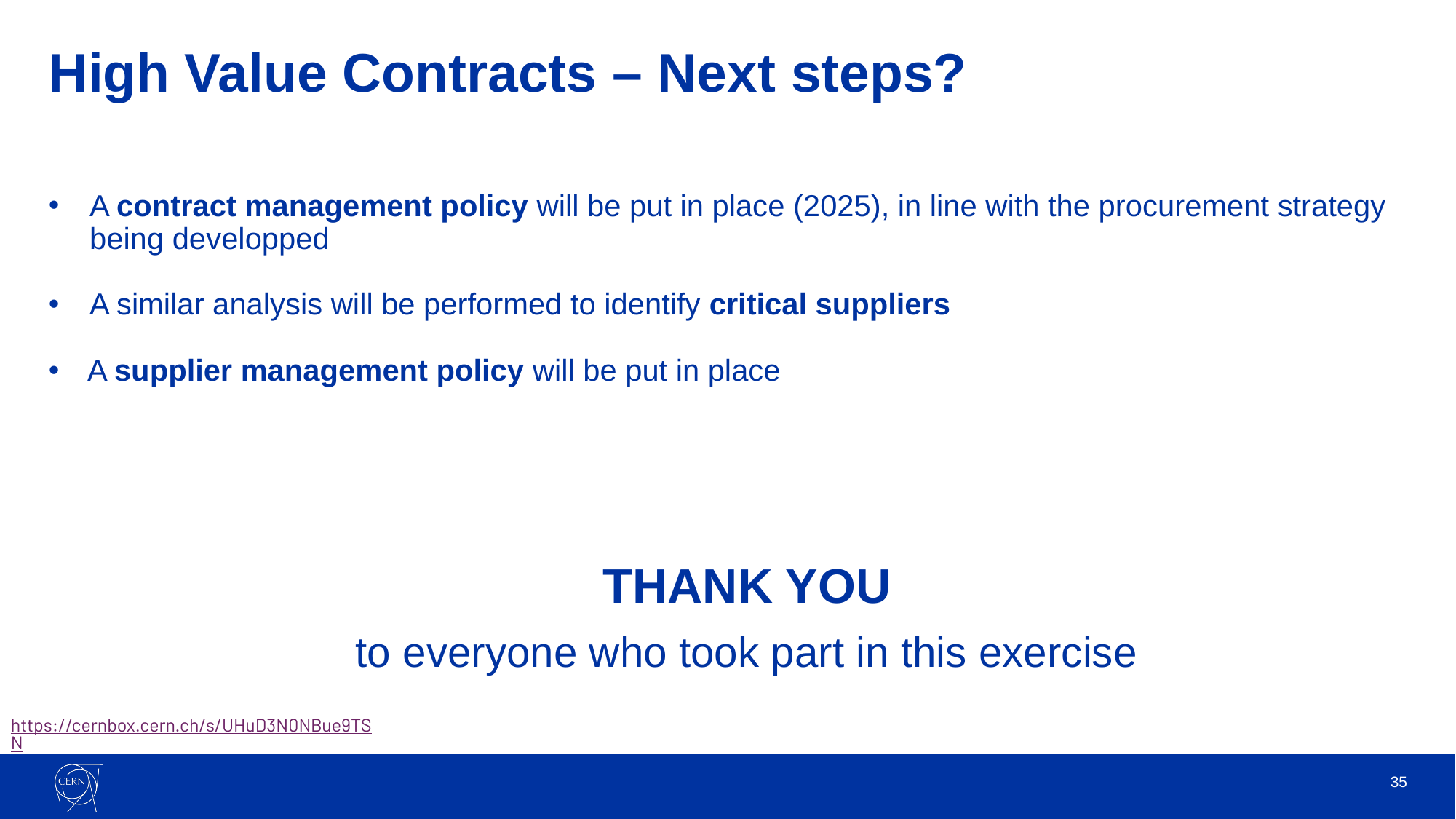

# High Value Contracts – Next steps?
A contract management policy will be put in place (2025), in line with the procurement strategy being developped
A similar analysis will be performed to identify critical suppliers
A supplier management policy will be put in place

THANK YOU
to everyone who took part in this exercise

https://cernbox.cern.ch/s/UHuD3N0NBue9TSN

35